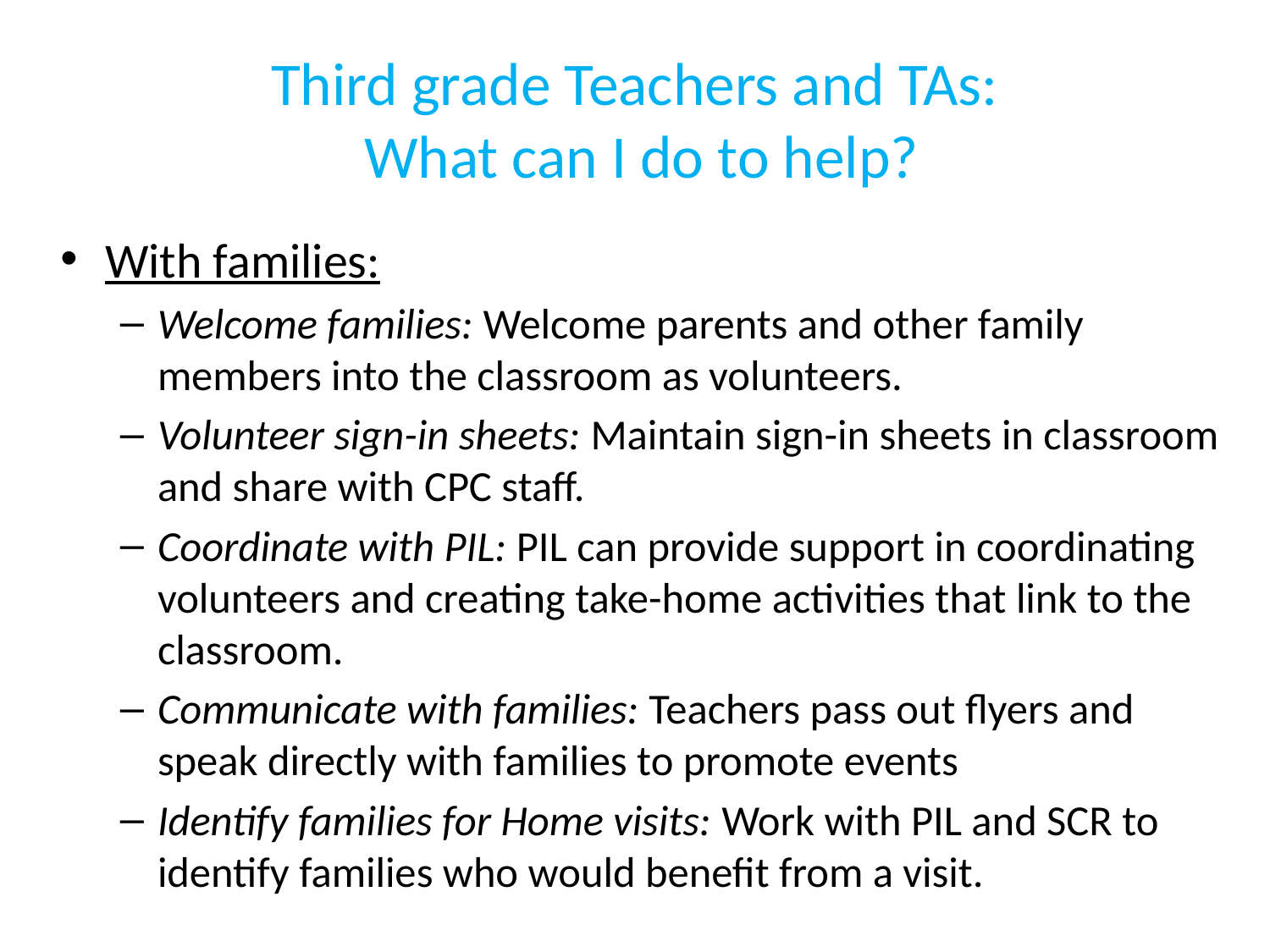

# Third grade Teachers and TAs: What can I do to help?
With families:
Welcome families: Welcome parents and other family members into the classroom as volunteers.
Volunteer sign-in sheets: Maintain sign-in sheets in classroom and share with CPC staff.
Coordinate with PIL: PIL can provide support in coordinating volunteers and creating take-home activities that link to the classroom.
Communicate with families: Teachers pass out flyers and speak directly with families to promote events
Identify families for Home visits: Work with PIL and SCR to identify families who would benefit from a visit.